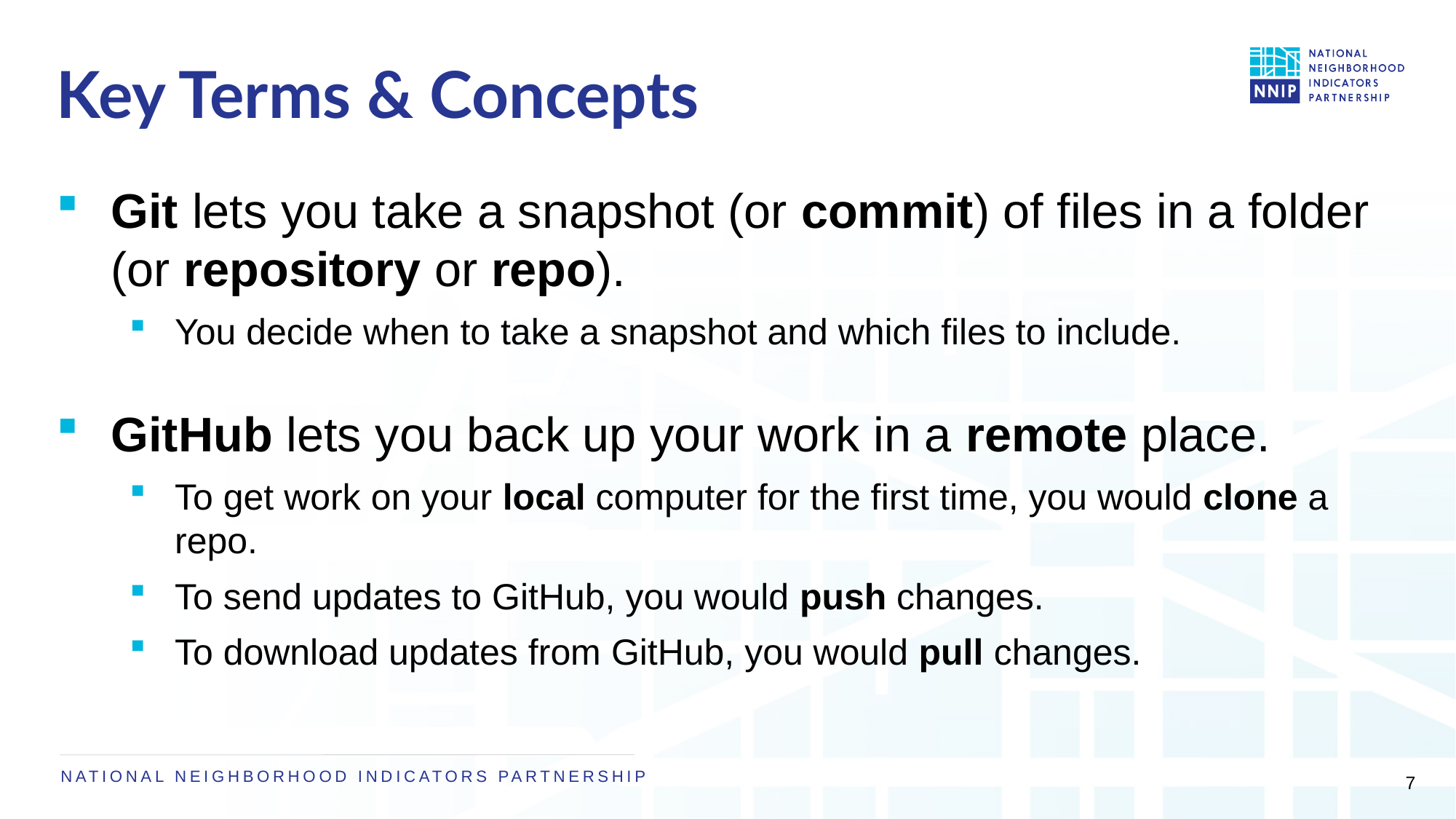

# Key Terms & Concepts
Git lets you take a snapshot (or commit) of files in a folder
(or repository or repo).
You decide when to take a snapshot and which files to include.
GitHub lets you back up your work in a remote place.
To get work on your local computer for the first time, you would clone a repo.
To send updates to GitHub, you would push changes.
To download updates from GitHub, you would pull changes.

7